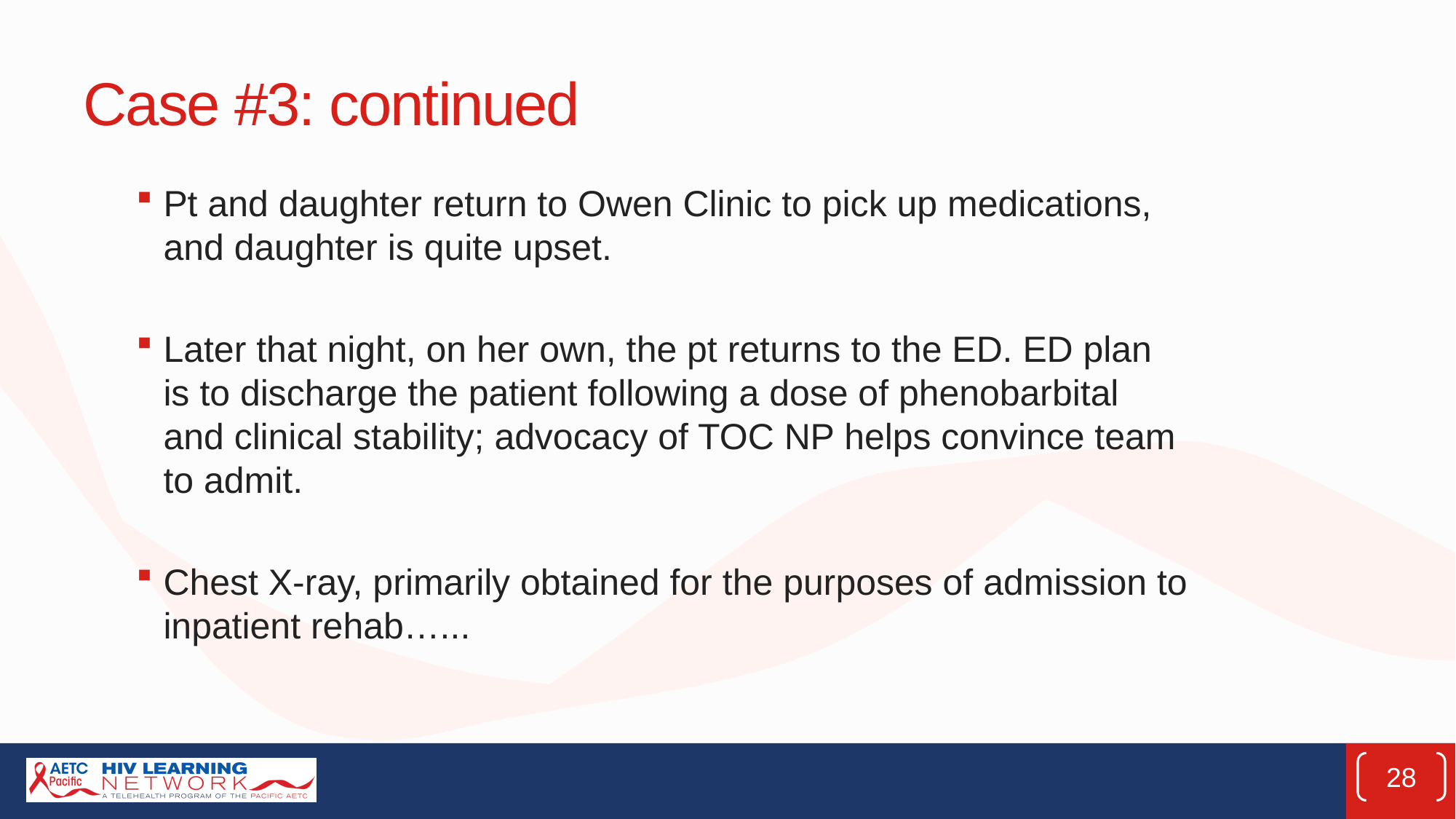

# Case #3: continued
Pt and daughter return to Owen Clinic to pick up medications, and daughter is quite upset.

Later that night, on her own, the pt returns to the ED. ED plan is to discharge the patient following a dose of phenobarbital and clinical stability; advocacy of TOC NP helps convince team to admit.

Chest X-ray, primarily obtained for the purposes of admission to inpatient rehab…...

28